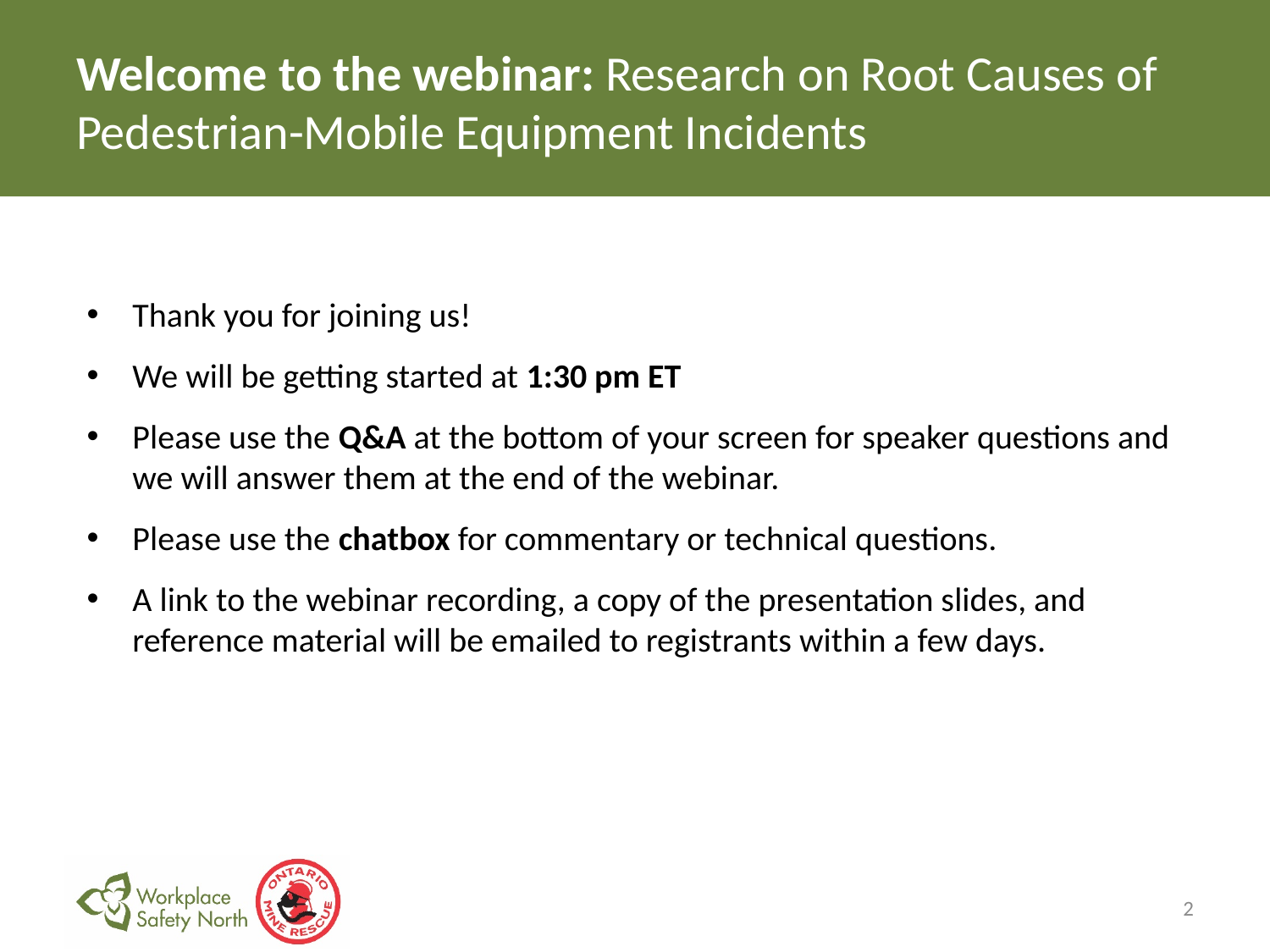

Welcome to the webinar: Research on Root Causes of Pedestrian-Mobile Equipment Incidents
Thank you for joining us!
We will be getting started at 1:30 pm ET
Please use the Q&A at the bottom of your screen for speaker questions and we will answer them at the end of the webinar.
Please use the chatbox for commentary or technical questions.
A link to the webinar recording, a copy of the presentation slides, and reference material will be emailed to registrants within a few days.
2